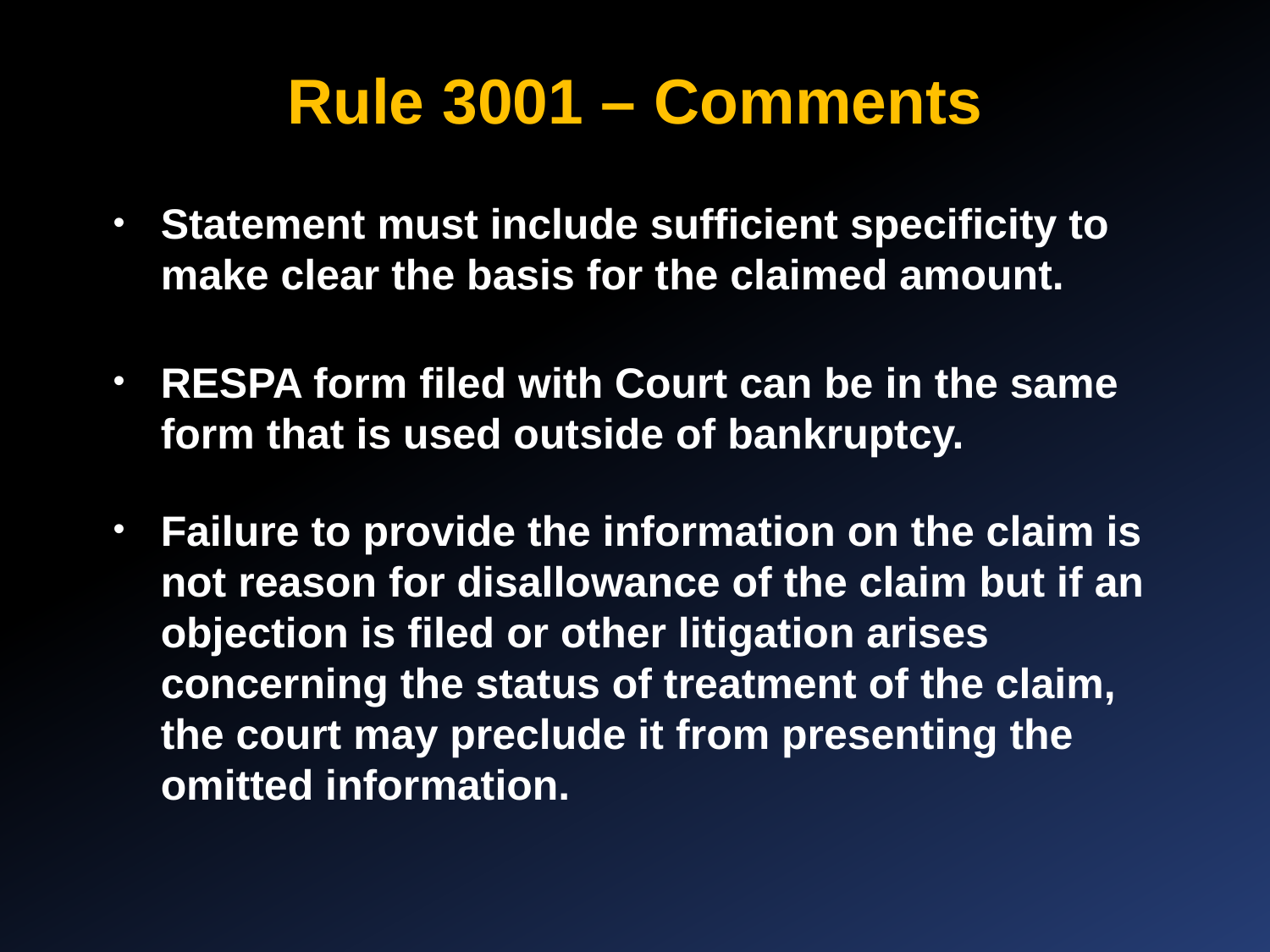

Rule 3001 – Comments
Statement must include sufficient specificity to make clear the basis for the claimed amount.
RESPA form filed with Court can be in the same form that is used outside of bankruptcy.
Failure to provide the information on the claim is not reason for disallowance of the claim but if an objection is filed or other litigation arises concerning the status of treatment of the claim,  the court may preclude it from presenting the omitted information.